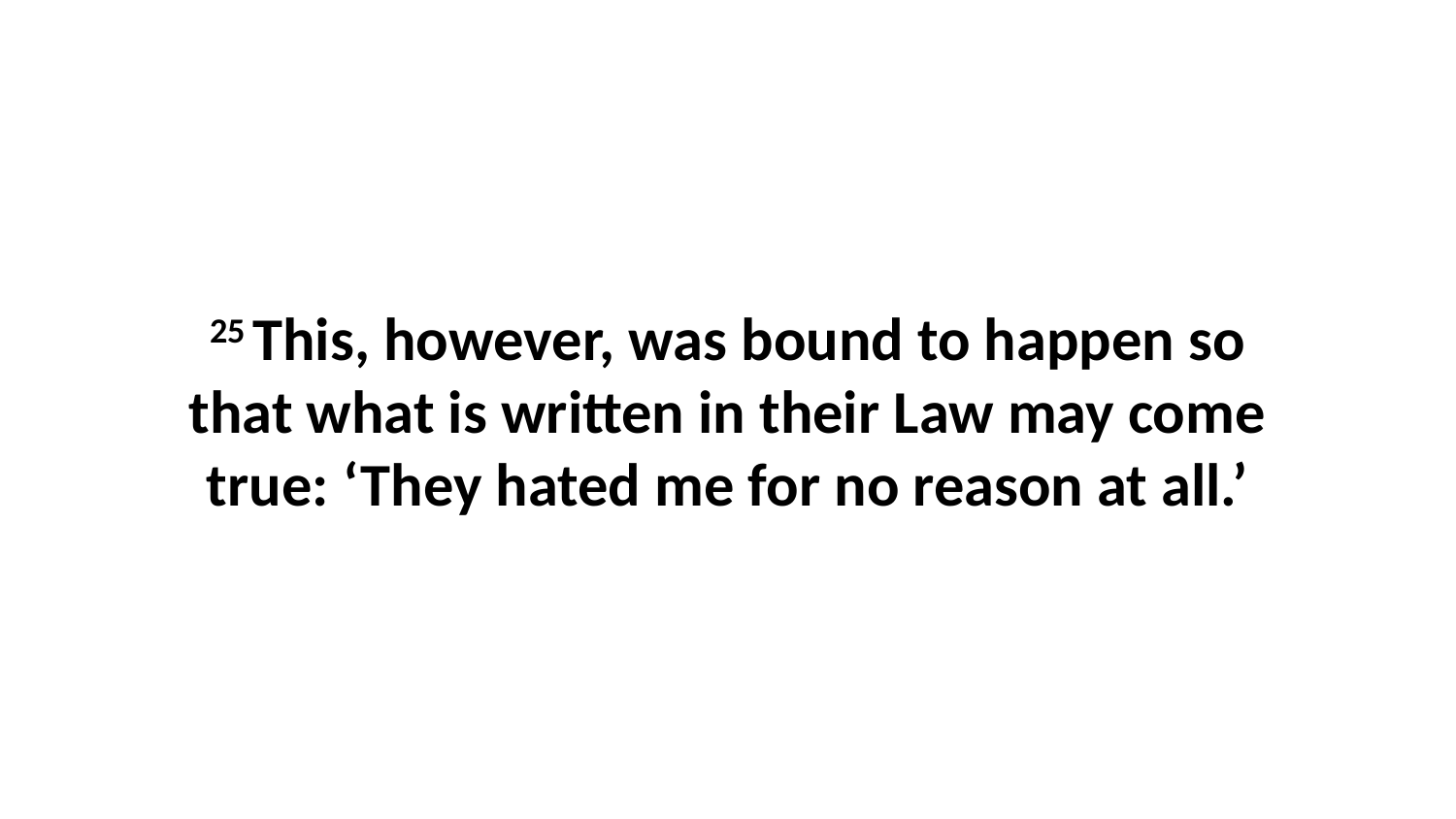

25 This, however, was bound to happen so that what is written in their Law may come true: ‘They hated me for no reason at all.’